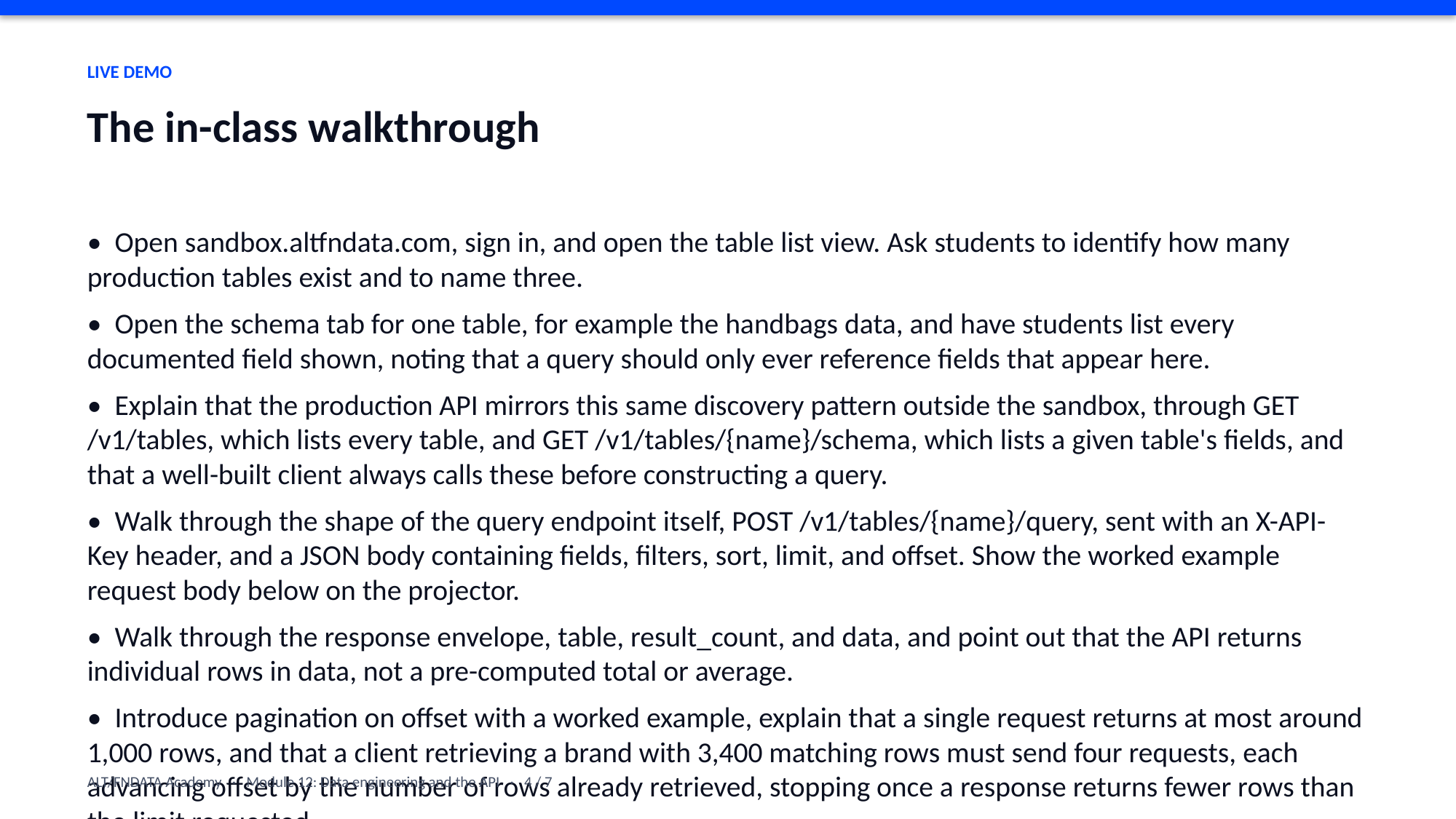

LIVE DEMO
The in-class walkthrough
•  Open sandbox.altfndata.com, sign in, and open the table list view. Ask students to identify how many production tables exist and to name three.
•  Open the schema tab for one table, for example the handbags data, and have students list every documented field shown, noting that a query should only ever reference fields that appear here.
•  Explain that the production API mirrors this same discovery pattern outside the sandbox, through GET /v1/tables, which lists every table, and GET /v1/tables/{name}/schema, which lists a given table's fields, and that a well-built client always calls these before constructing a query.
•  Walk through the shape of the query endpoint itself, POST /v1/tables/{name}/query, sent with an X-API-Key header, and a JSON body containing fields, filters, sort, limit, and offset. Show the worked example request body below on the projector.
•  Walk through the response envelope, table, result_count, and data, and point out that the API returns individual rows in data, not a pre-computed total or average.
•  Introduce pagination on offset with a worked example, explain that a single request returns at most around 1,000 rows, and that a client retrieving a brand with 3,400 matching rows must send four requests, each advancing offset by the number of rows already retrieved, stopping once a response returns fewer rows than the limit requested.
ALT/FNDATA Academy   ·   Module 12: Data engineering and the API   ·   4 / 7